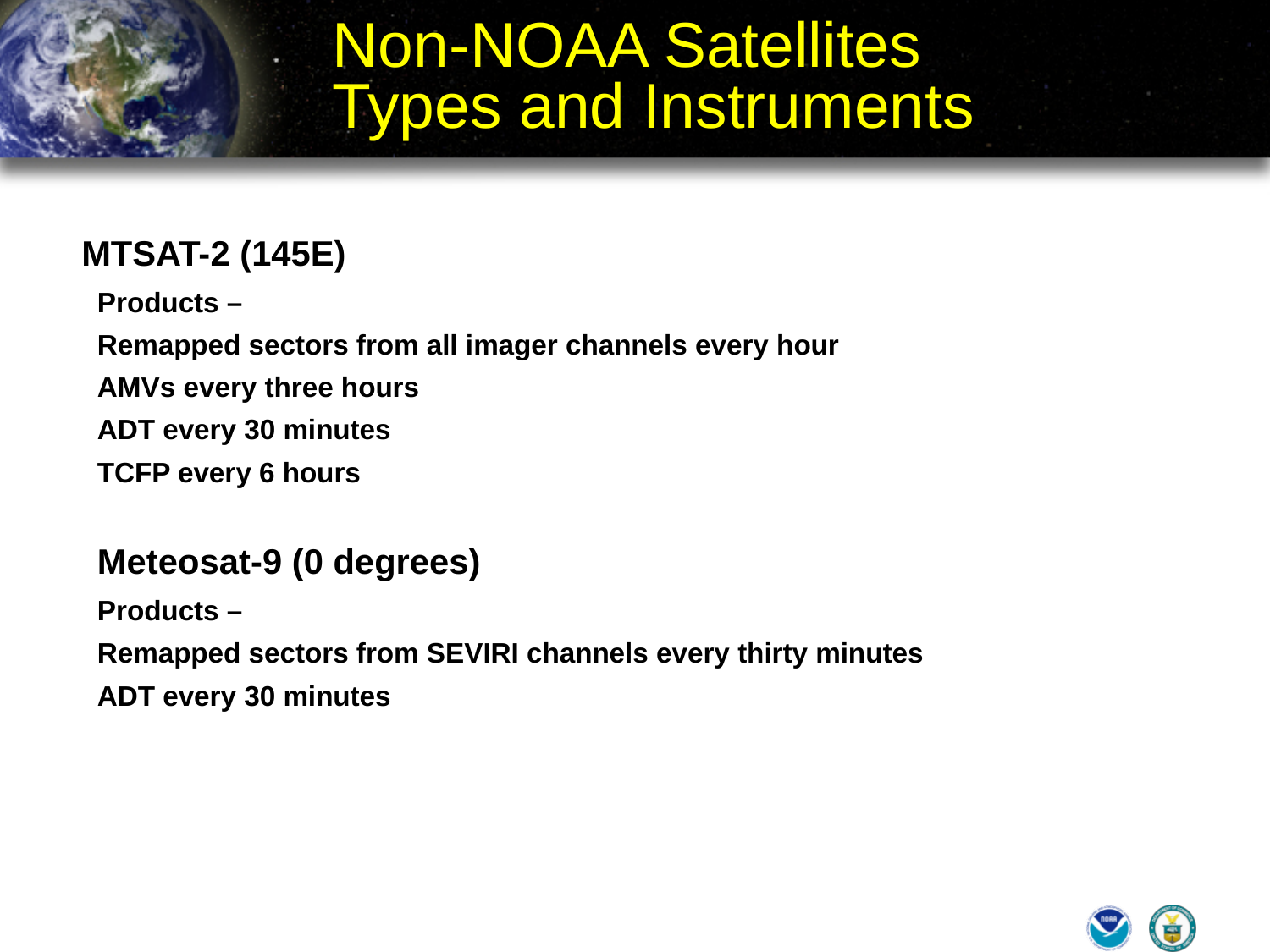

# Non-NOAA Satellites Types and Instruments
MTSAT-2 (145E)
Products –
Remapped sectors from all imager channels every hour
AMVs every three hours
ADT every 30 minutes
TCFP every 6 hours

Meteosat-9 (0 degrees)
Products –
Remapped sectors from SEVIRI channels every thirty minutes
ADT every 30 minutes

Selection Criteria: